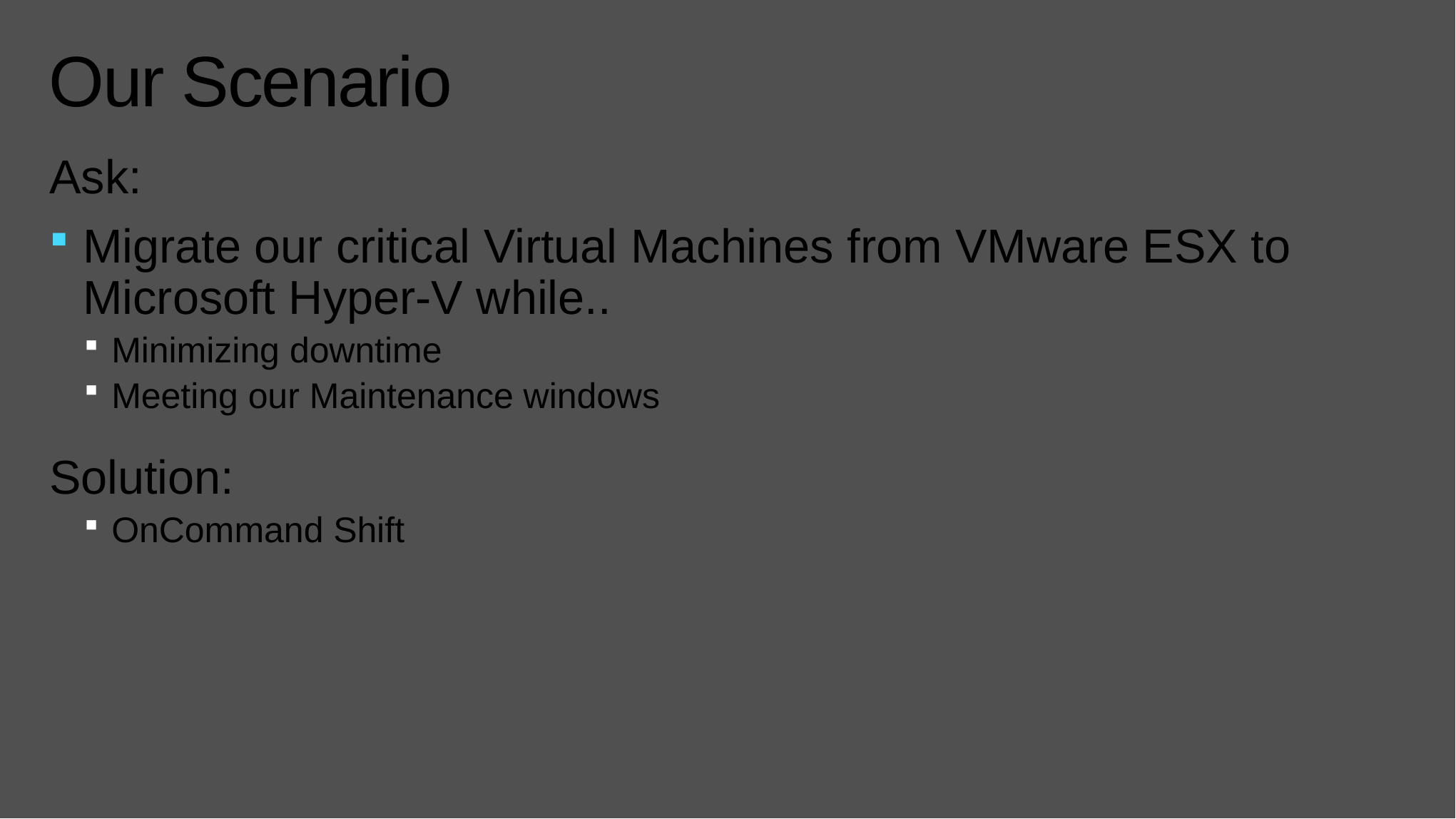

# Our Scenario
Ask:
Migrate our critical Virtual Machines from VMware ESX to Microsoft Hyper-V while..
Minimizing downtime
Meeting our Maintenance windows
Solution:
OnCommand Shift